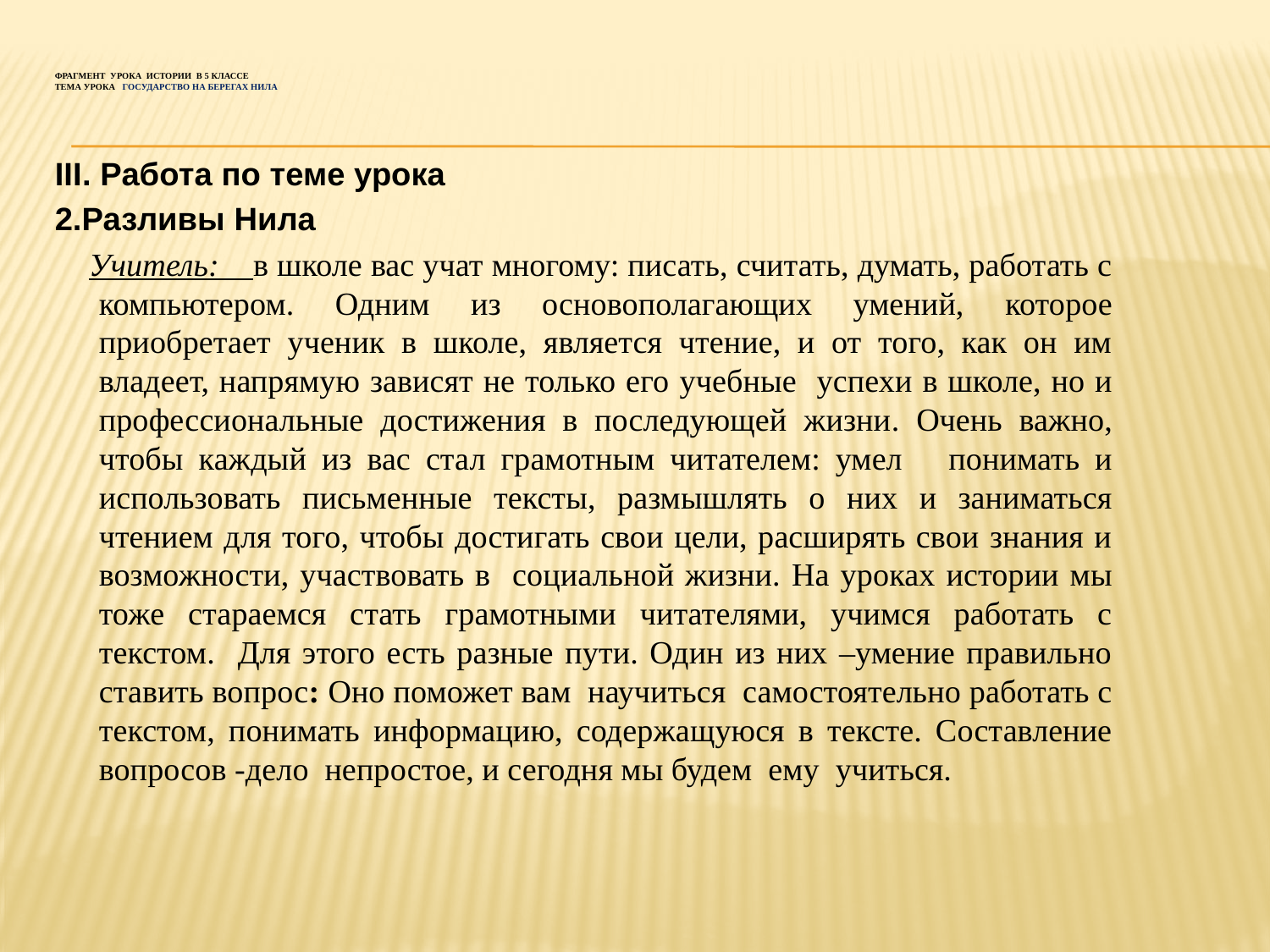

# Фрагмент  урока  истории  в 5 классе Тема урока   Государство на берегах Нила

III. Работа по теме урока
2.Разливы Нила
    Учитель:    в школе вас учат многому: писать, считать, думать, работать с компьютером. Одним из основополагающих умений, которое приобретает ученик в школе, является чтение, и от того, как он им владеет, напрямую зависят не только его учебные  успехи в школе, но и профессиональные достижения в последующей жизни. Очень важно, чтобы каждый из вас стал грамотным читателем: умел   понимать и использовать письменные тексты, размышлять о них и заниматься чтением для того, чтобы достигать свои цели, расширять свои знания и возможности, участвовать в  социальной жизни. На уроках истории мы тоже стараемся стать грамотными читателями, учимся работать с текстом.  Для этого есть разные пути. Один из них –умение правильно ставить вопрос: Оно поможет вам  научиться  самостоятельно работать с текстом, понимать информацию, содержащуюся в тексте. Составление вопросов -дело  непростое, и сегодня мы будем  ему  учиться.